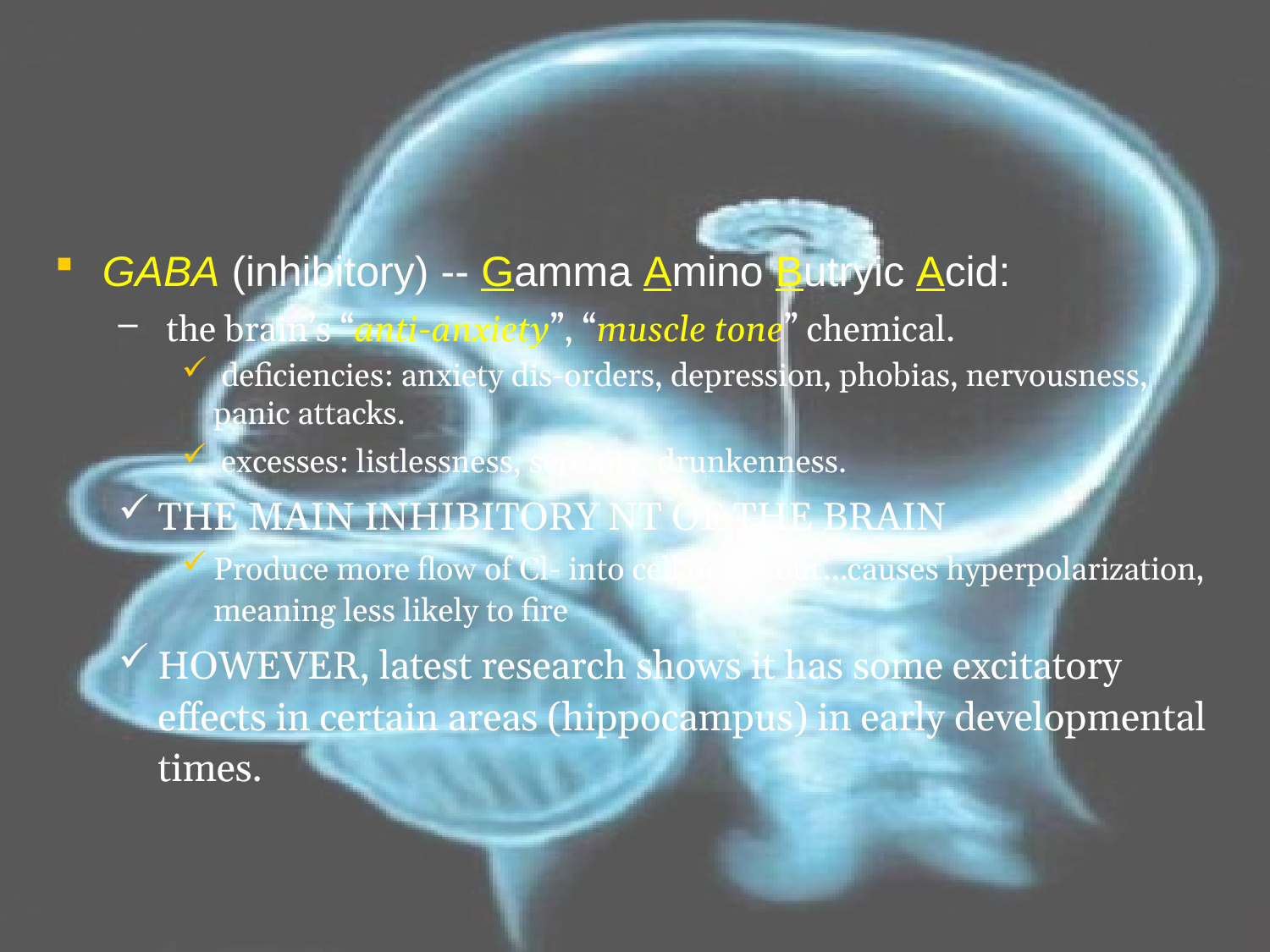

#
GABA (inhibitory) -- Gamma Amino Butryic Acid:
 the brain’s “anti-anxiety”, “muscle tone” chemical.
 deficiencies: anxiety dis-orders, depression, phobias, nervousness, panic attacks.
 excesses: listlessness, serenity, drunkenness.
THE MAIN INHIBITORY NT OF THE BRAIN
Produce more flow of Cl- into cell or K+ out…causes hyperpolarization, meaning less likely to fire
HOWEVER, latest research shows it has some excitatory effects in certain areas (hippocampus) in early developmental times.